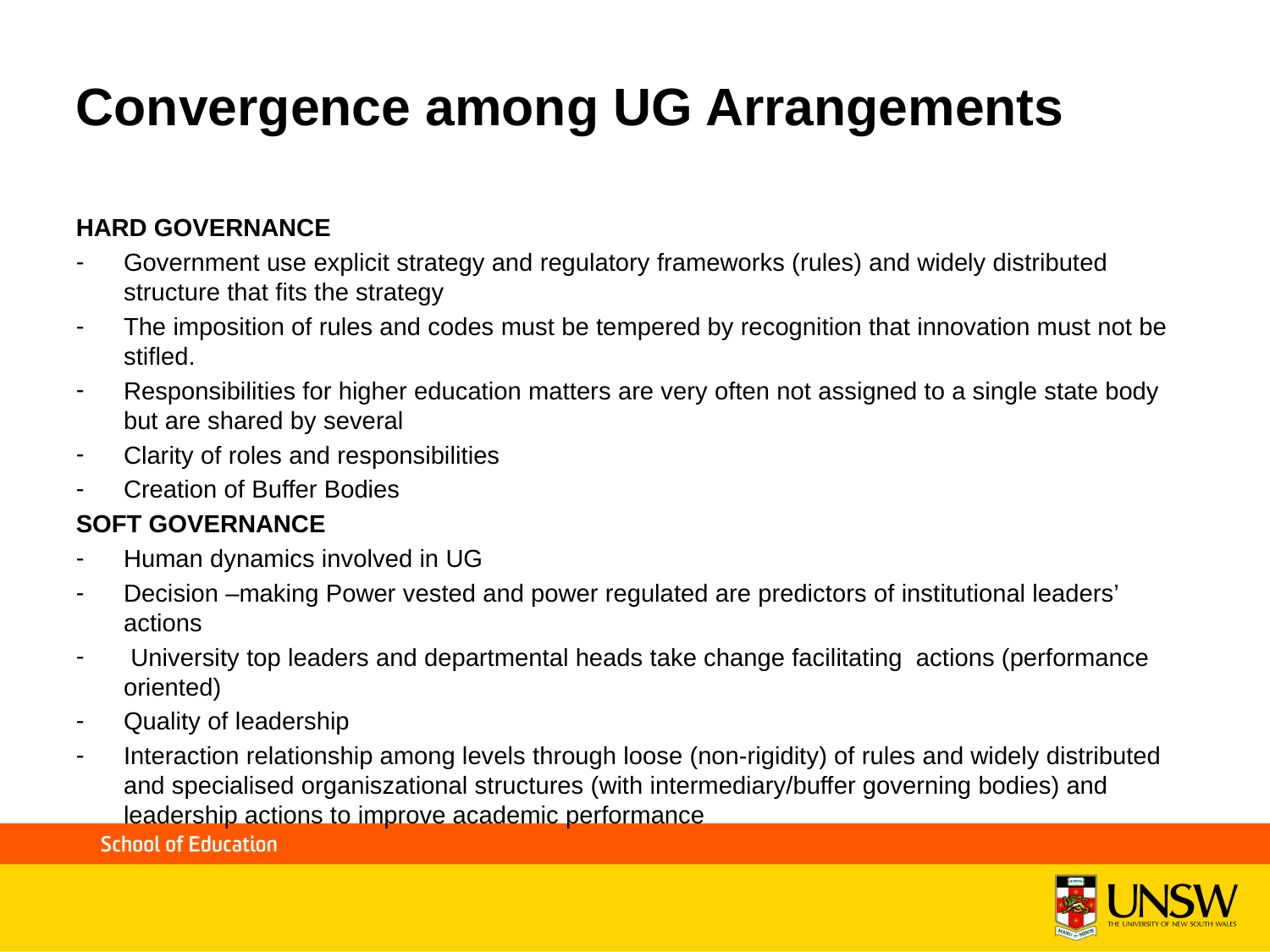

# Convergence among UG Arrangements
HARD GOVERNANCE
Government use explicit strategy and regulatory frameworks (rules) and widely distributed structure that fits the strategy
The imposition of rules and codes must be tempered by recognition that innovation must not be stifled.
Responsibilities for higher education matters are very often not assigned to a single state body but are shared by several
Clarity of roles and responsibilities
Creation of Buffer Bodies
SOFT GOVERNANCE
Human dynamics involved in UG
Decision –making Power vested and power regulated are predictors of institutional leaders’ actions
 University top leaders and departmental heads take change facilitating  actions (performance oriented)
Quality of leadership
Interaction relationship among levels through loose (non-rigidity) of rules and widely distributed and specialised organiszational structures (with intermediary/buffer governing bodies) and leadership actions to improve academic performance